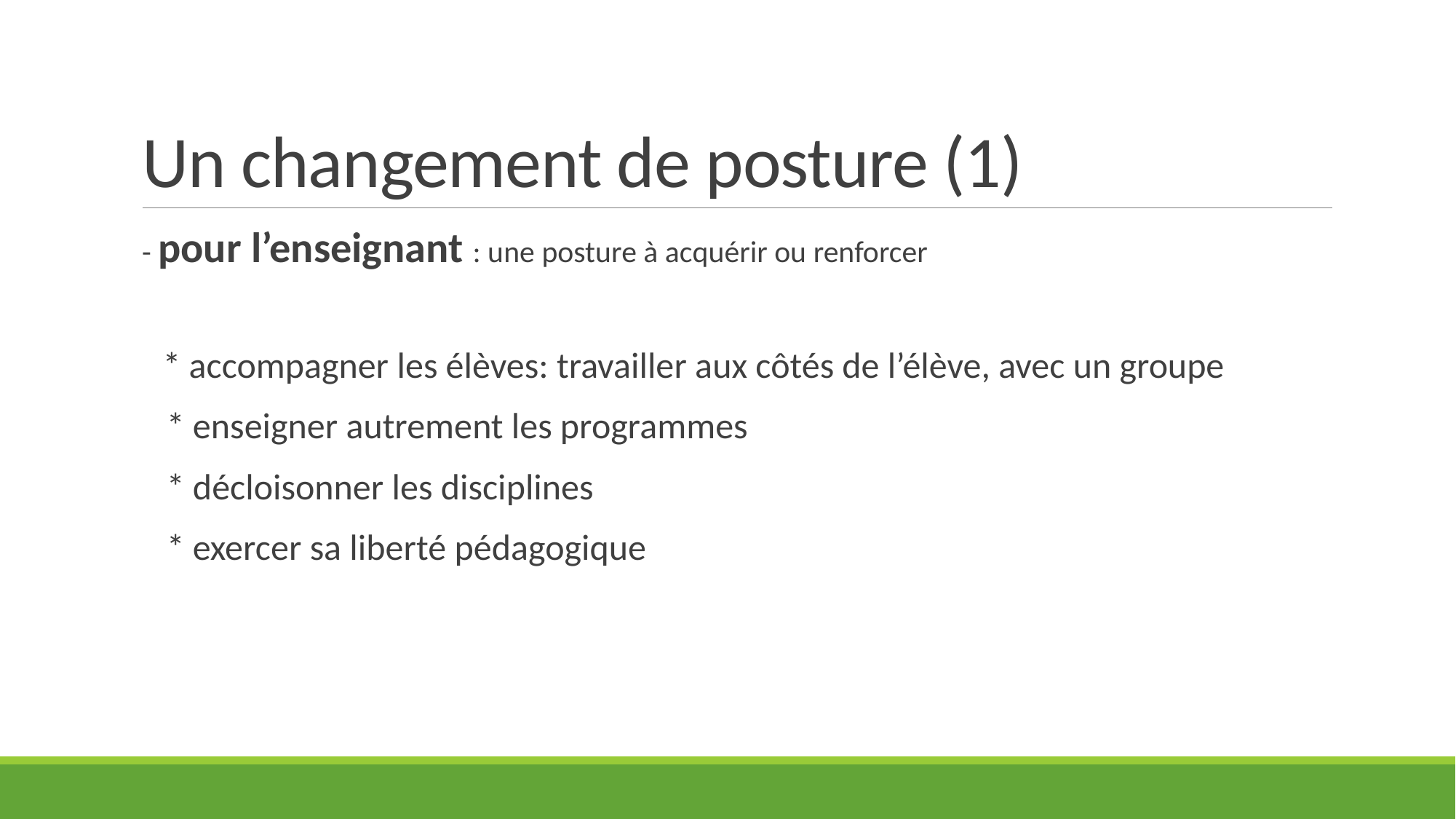

# Un changement de posture (1)
- pour l’enseignant : une posture à acquérir ou renforcer

   * accompagner les élèves: travailler aux côtés de l’élève, avec un groupe
   * enseigner autrement les programmes
   * décloisonner les disciplines
   * exercer sa liberté pédagogique